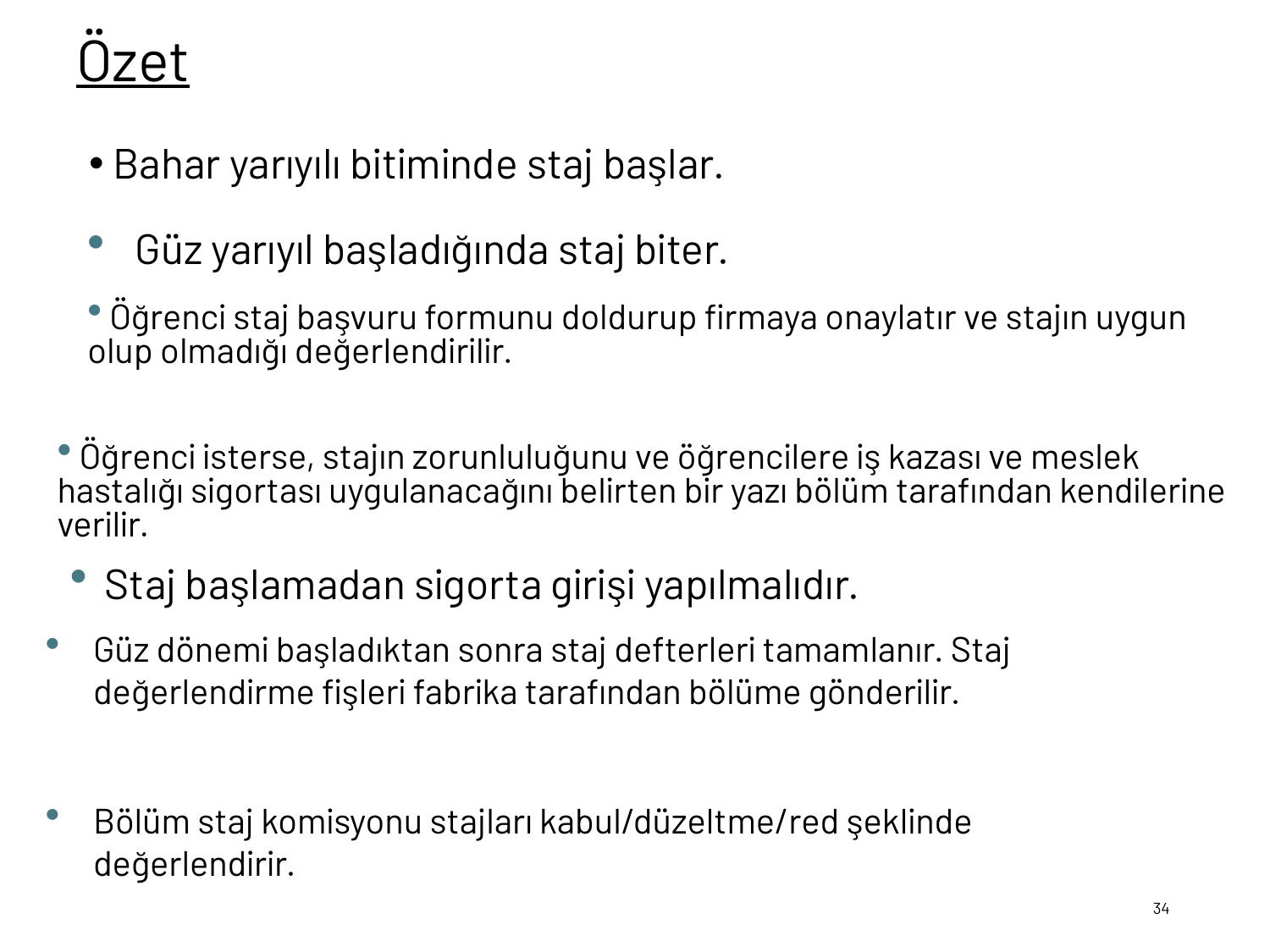

# Özet
Bahar yarıyılı bitiminde staj başlar.
Güz yarıyıl başladığında staj biter.
 Öğrenci staj başvuru formunu doldurup firmaya onaylatır ve stajın uygun olup olmadığı değerlendirilir.

 Öğrenci isterse, stajın zorunluluğunu ve öğrencilere iş kazası ve meslek hastalığı sigortası uygulanacağını belirten bir yazı bölüm tarafından kendilerine verilir.
  Staj başlamadan sigorta girişi yapılmalıdır.
Güz dönemi başladıktan sonra staj defterleri tamamlanır. Staj değerlendirme fişleri fabrika tarafından bölüme gönderilir.
Bölüm staj komisyonu stajları kabul/düzeltme/red şeklinde değerlendirir.
34